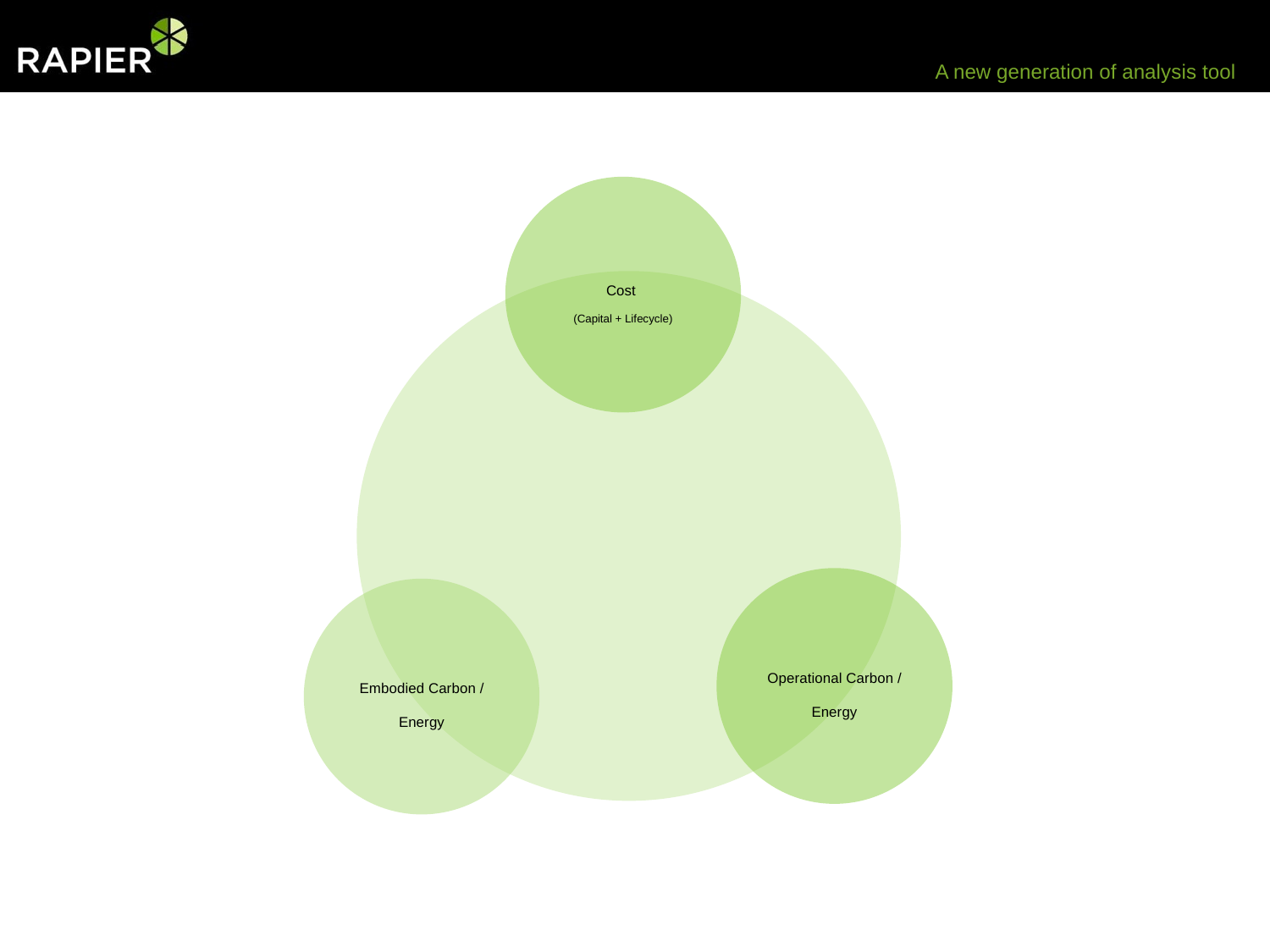

A new generation of analysis tool
Cost
(Capital + Lifecycle)

Operational Carbon / Energy
Embodied Carbon / Energy